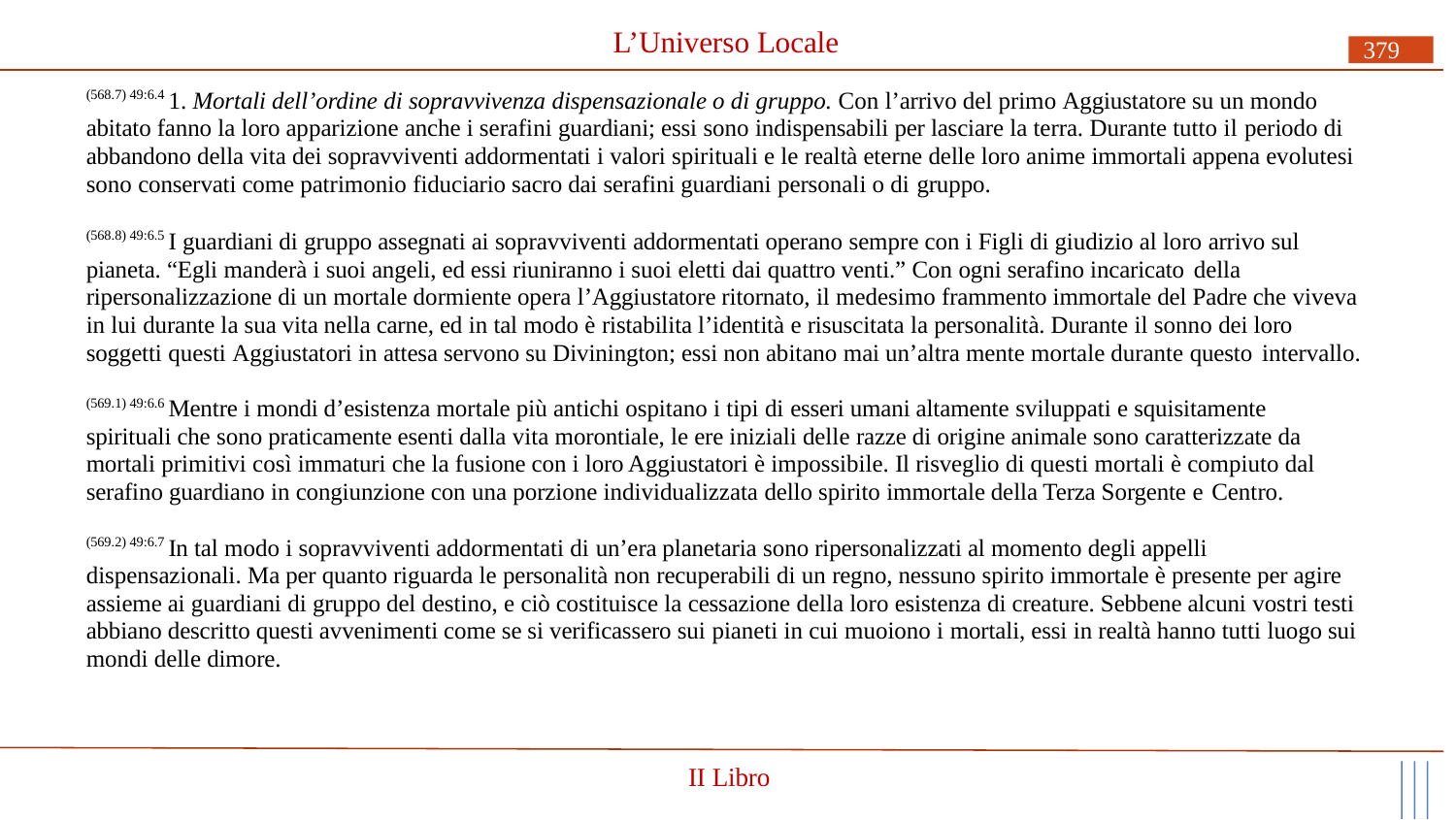

# L’Universo Locale
379

(568.7) 49:6.4 1. Mortali dell’ordine di sopravvivenza dispensazionale o di gruppo. Con l’arrivo del primo Aggiustatore su un mondo  abitato fanno la loro apparizione anche i serafini guardiani; essi sono indispensabili per lasciare la terra. Durante tutto il periodo di  abbandono della vita dei sopravviventi addormentati i valori spirituali e le realtà eterne delle loro anime immortali appena evolutesi  sono conservati come patrimonio fiduciario sacro dai serafini guardiani personali o di gruppo.

(568.8) 49:6.5 I guardiani di gruppo assegnati ai sopravviventi addormentati operano sempre con i Figli di giudizio al loro arrivo sul  pianeta. “Egli manderà i suoi angeli, ed essi riuniranno i suoi eletti dai quattro venti.” Con ogni serafino incaricato della
ripersonalizzazione di un mortale dormiente opera l’Aggiustatore ritornato, il medesimo frammento immortale del Padre che viveva  in lui durante la sua vita nella carne, ed in tal modo è ristabilita l’identità e risuscitata la personalità. Durante il sonno dei loro  soggetti questi Aggiustatori in attesa servono su Divinington; essi non abitano mai un’altra mente mortale durante questo intervallo.

(569.1) 49:6.6 Mentre i mondi d’esistenza mortale più antichi ospitano i tipi di esseri umani altamente sviluppati e squisitamente  spirituali che sono praticamente esenti dalla vita morontiale, le ere iniziali delle razze di origine animale sono caratterizzate da  mortali primitivi così immaturi che la fusione con i loro Aggiustatori è impossibile. Il risveglio di questi mortali è compiuto dal  serafino guardiano in congiunzione con una porzione individualizzata dello spirito immortale della Terza Sorgente e Centro.

(569.2) 49:6.7 In tal modo i sopravviventi addormentati di un’era planetaria sono ripersonalizzati al momento degli appelli  dispensazionali. Ma per quanto riguarda le personalità non recuperabili di un regno, nessuno spirito immortale è presente per agire  assieme ai guardiani di gruppo del destino, e ciò costituisce la cessazione della loro esistenza di creature. Sebbene alcuni vostri testi  abbiano descritto questi avvenimenti come se si verificassero sui pianeti in cui muoiono i mortali, essi in realtà hanno tutti luogo sui  mondi delle dimore.

II Libro